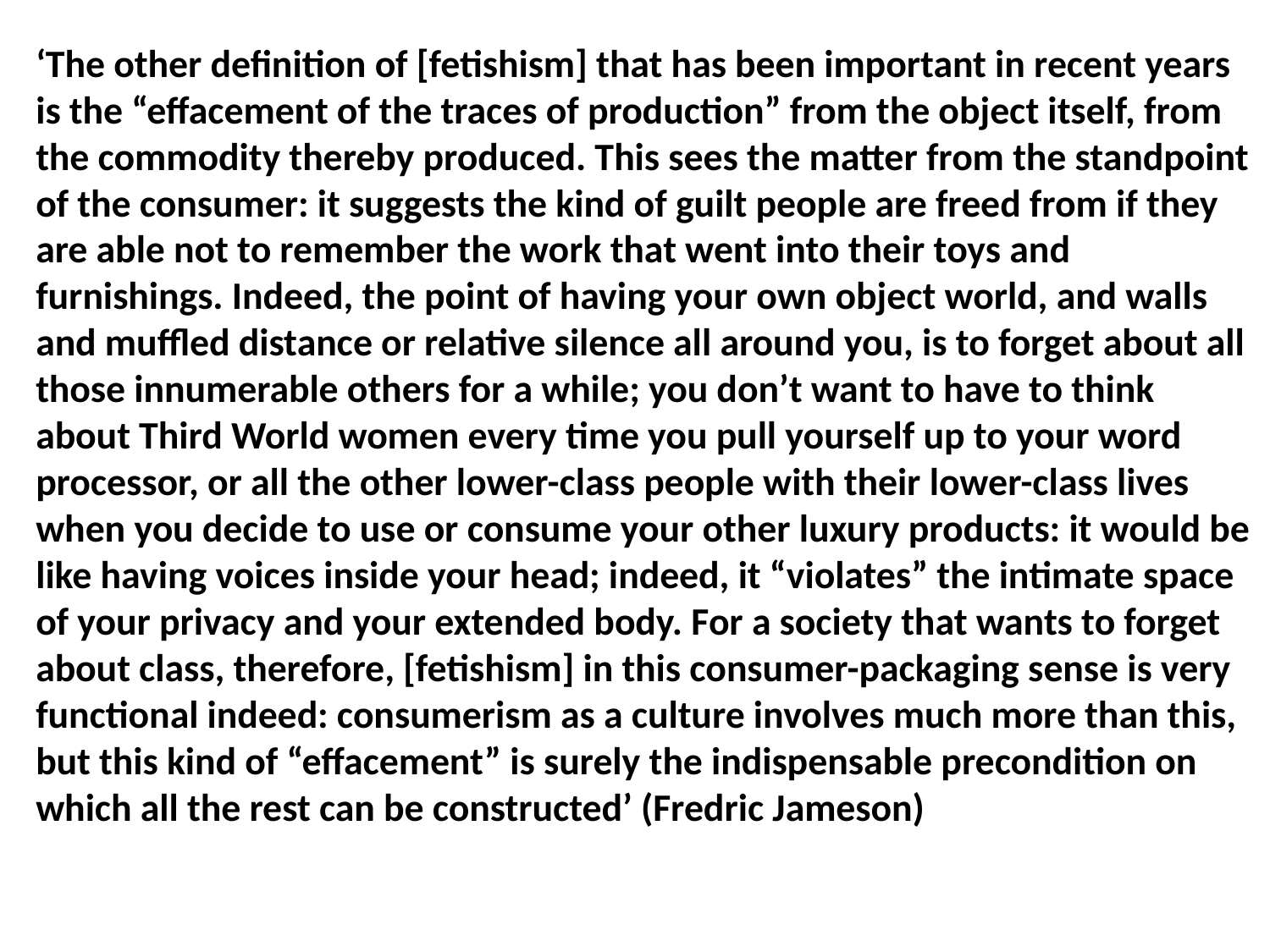

‘The other definition of [fetishism] that has been important in recent years is the “effacement of the traces of production” from the object itself, from the commodity thereby produced. This sees the matter from the standpoint of the consumer: it suggests the kind of guilt people are freed from if they are able not to remember the work that went into their toys and furnishings. Indeed, the point of having your own object world, and walls and muffled distance or relative silence all around you, is to forget about all those innumerable others for a while; you don’t want to have to think about Third World women every time you pull yourself up to your word processor, or all the other lower-class people with their lower-class lives when you decide to use or consume your other luxury products: it would be like having voices inside your head; indeed, it “violates” the intimate space of your privacy and your extended body. For a society that wants to forget about class, therefore, [fetishism] in this consumer-packaging sense is very functional indeed: consumerism as a culture involves much more than this, but this kind of “effacement” is surely the indispensable precondition on which all the rest can be constructed’ (Fredric Jameson)